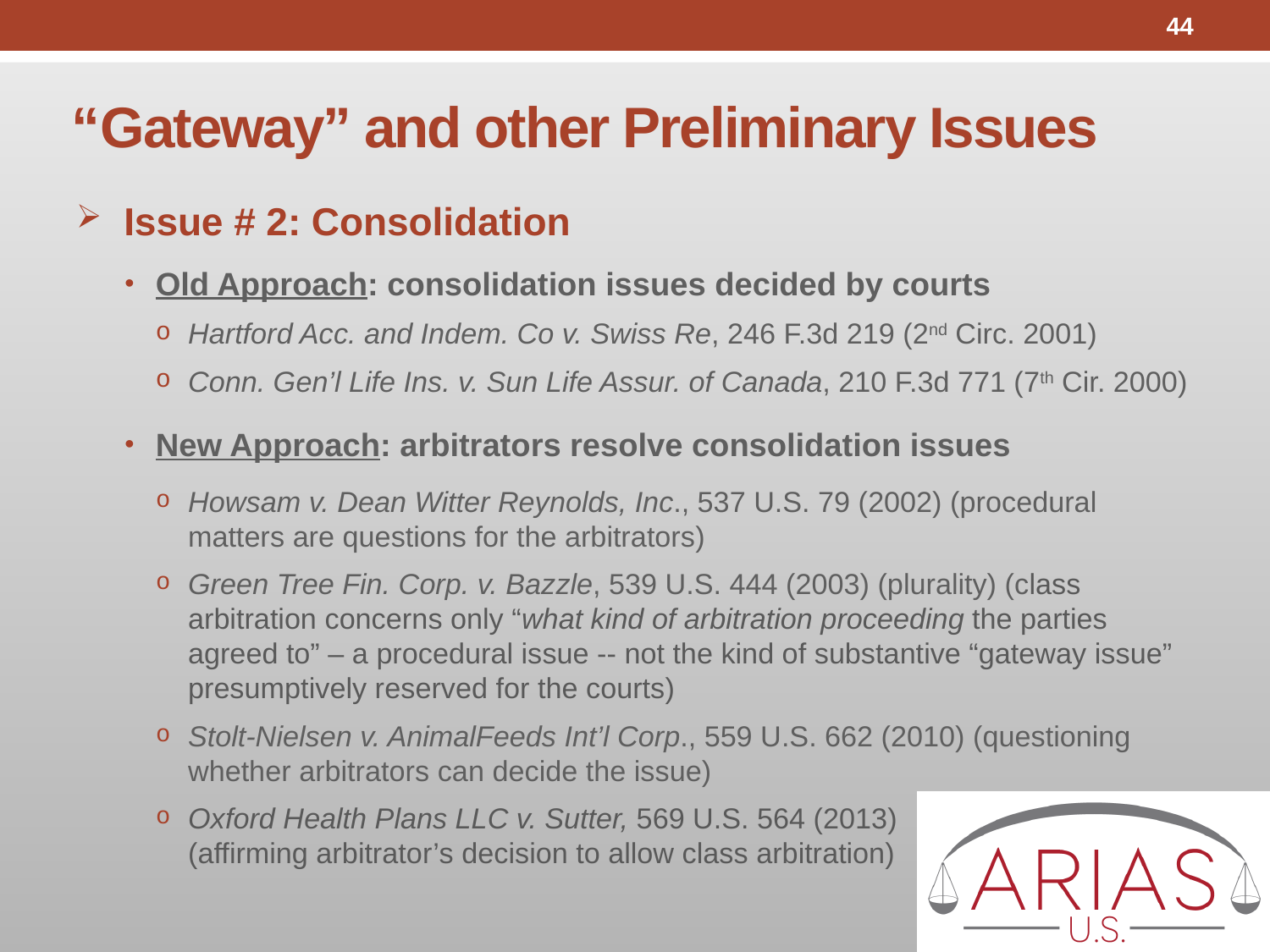

44
# “Gateway” and other Preliminary Issues
Issue # 2: Consolidation
Old Approach: consolidation issues decided by courts
Hartford Acc. and Indem. Co v. Swiss Re, 246 F.3d 219 (2nd Circ. 2001)
Conn. Gen’l Life Ins. v. Sun Life Assur. of Canada, 210 F.3d 771 (7th Cir. 2000)
New Approach: arbitrators resolve consolidation issues
Howsam v. Dean Witter Reynolds, Inc., 537 U.S. 79 (2002) (procedural matters are questions for the arbitrators)
Green Tree Fin. Corp. v. Bazzle, 539 U.S. 444 (2003) (plurality) (class arbitration concerns only “what kind of arbitration proceeding the parties agreed to” – a procedural issue -- not the kind of substantive “gateway issue” presumptively reserved for the courts)
Stolt-Nielsen v. AnimalFeeds Int’l Corp., 559 U.S. 662 (2010) (questioning whether arbitrators can decide the issue)
Oxford Health Plans LLC v. Sutter, 569 U.S. 564 (2013)
(affirming arbitrator’s decision to allow class arbitration)